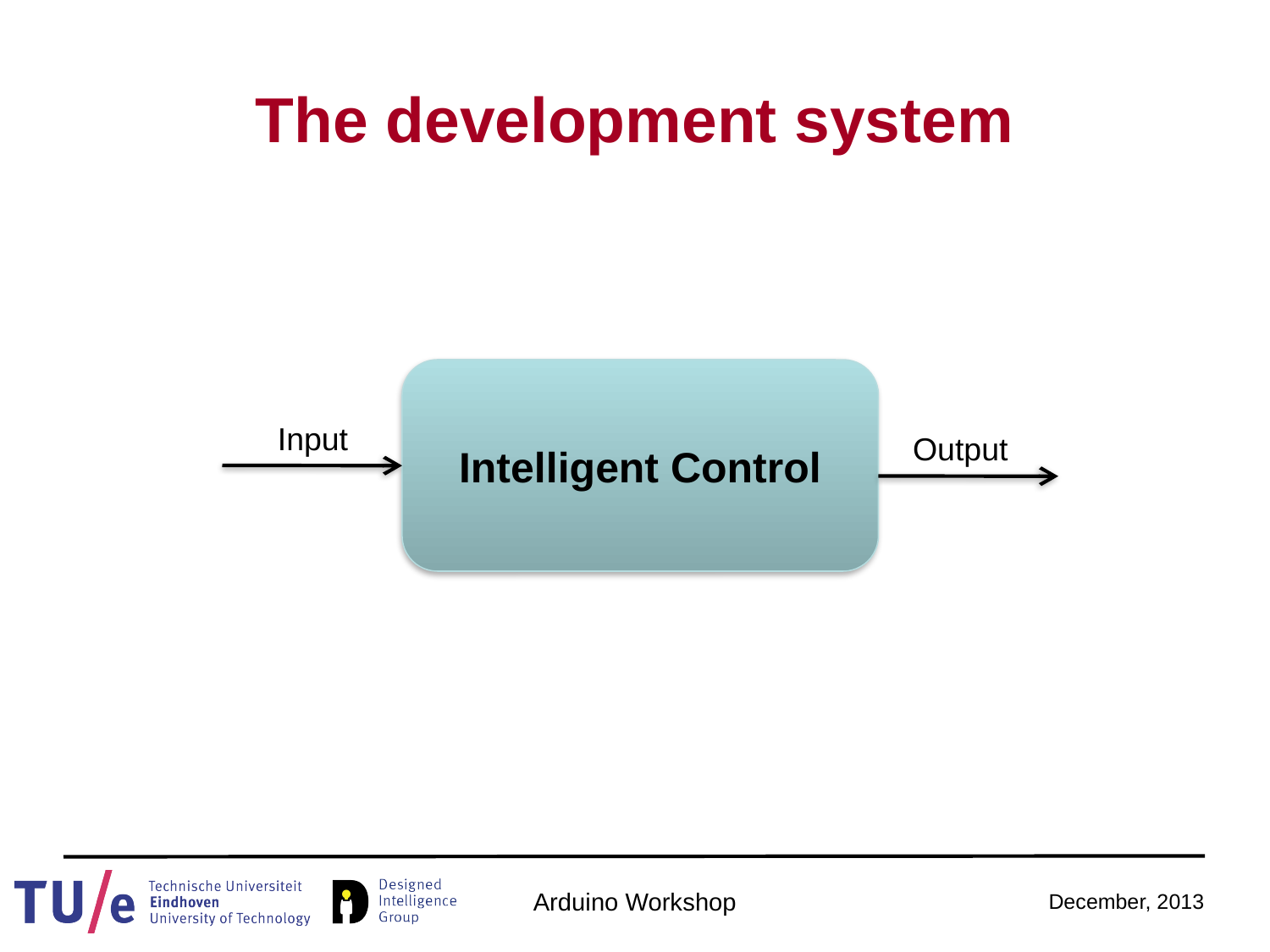

The development system
Intelligent Control
Input
Output
Arduino Workshop